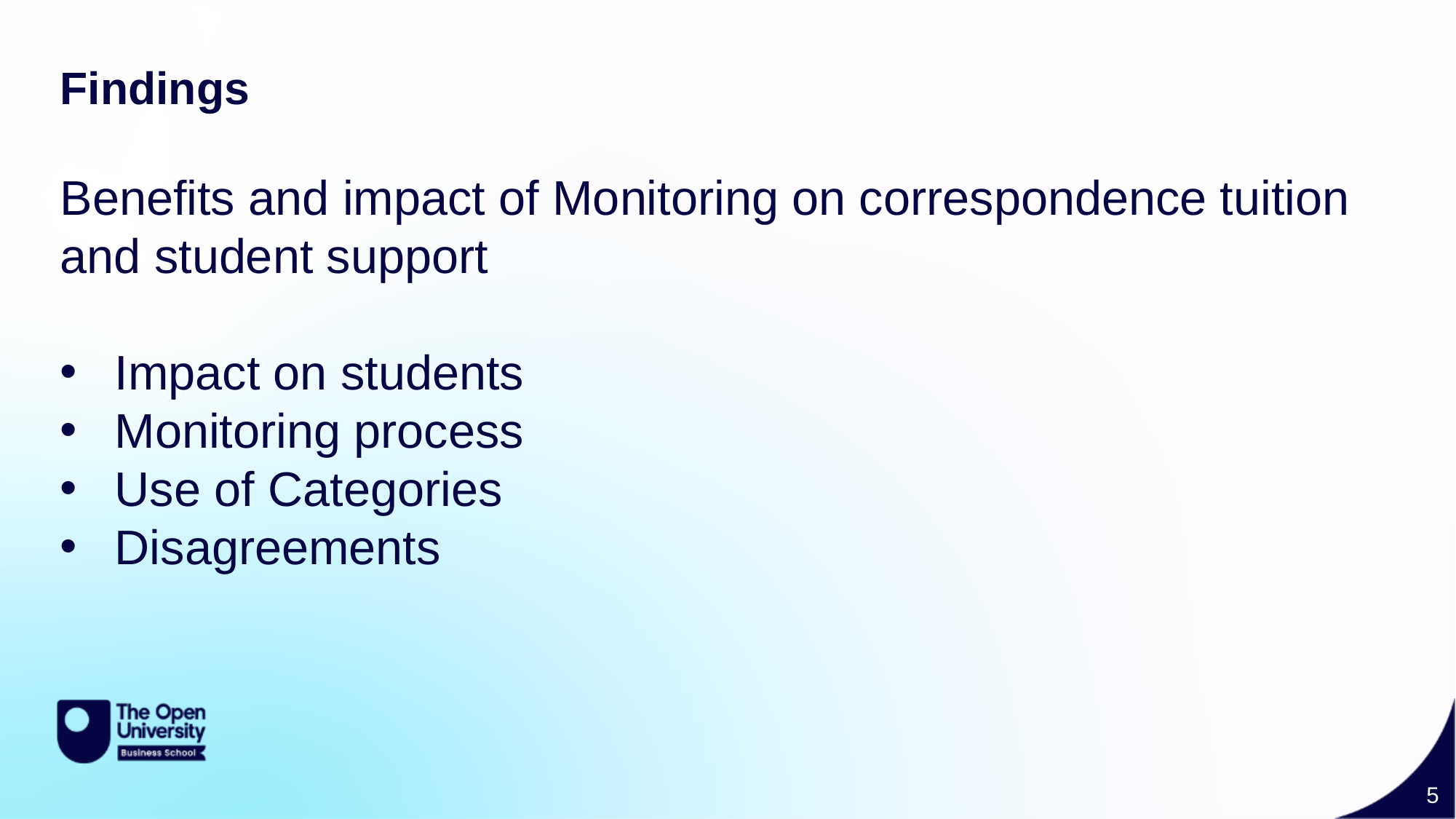

Findings
Benefits and impact of Monitoring on correspondence tuition and student support

Impact on students
Monitoring process
Use of Categories
Disagreements